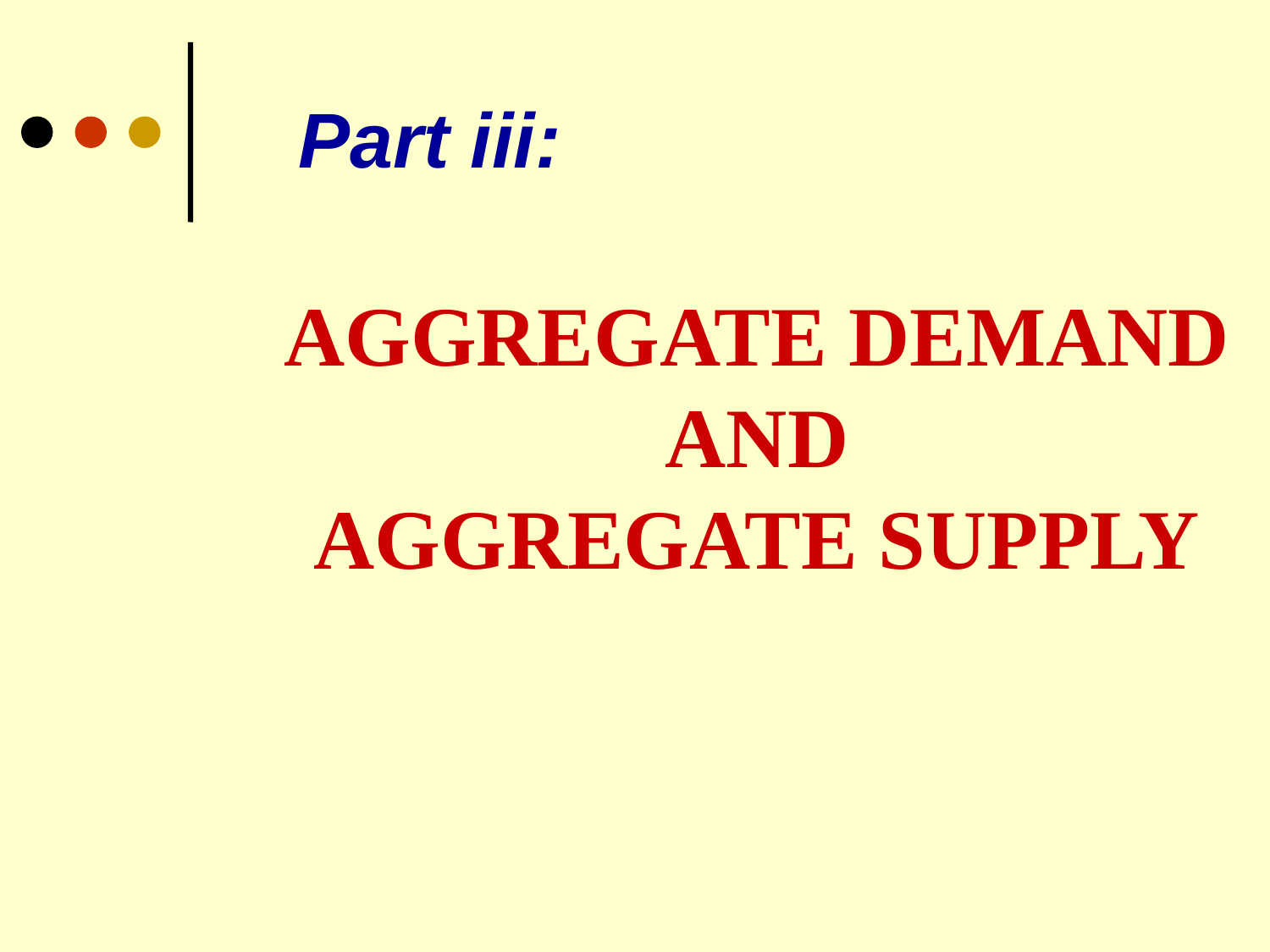

Part iii:
AGGREGATE DEMAND
AND
AGGREGATE SUPPLY